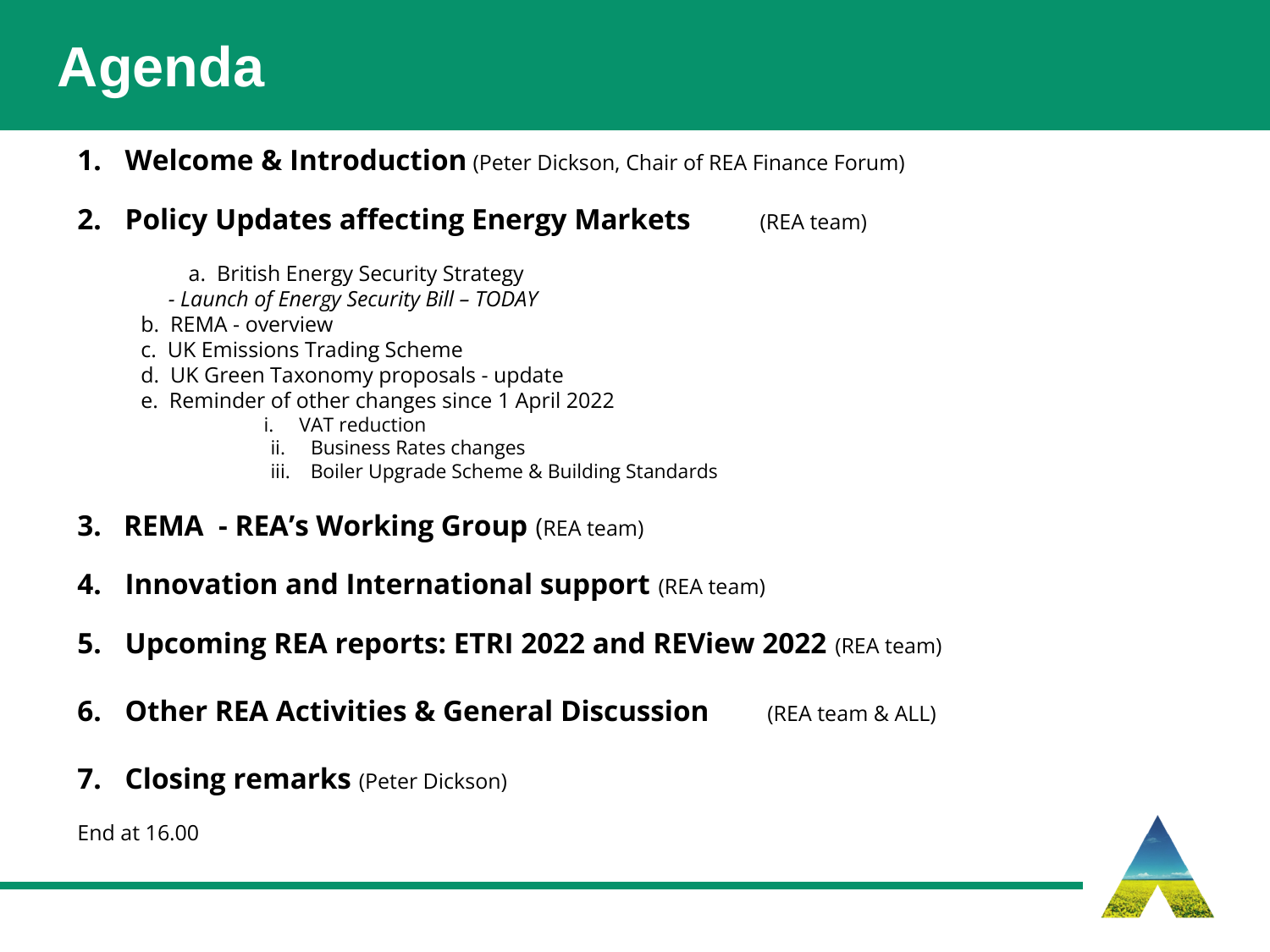

Agenda
Welcome & Introduction (Peter Dickson, Chair of REA Finance Forum)

Policy Updates affecting Energy Markets	(REA team)
	a.  British Energy Security Strategy
     - Launch of Energy Security Bill – TODAY
b.  REMA - overview
	c.  UK Emissions Trading Scheme
	d.  UK Green Taxonomy proposals - update
e.  Reminder of other changes since 1 April 2022
                                                   i.     VAT reduction
                                      ii.     Business Rates changes
        	             iii.    Boiler Upgrade Scheme & Building Standards

3.   REMA  - REA’s Working Group (REA team)

Innovation and International support (REA team)

Upcoming REA reports: ETRI 2022 and REView 2022 (REA team)

Other REA Activities & General Discussion	 (REA team & ALL)

Closing remarks (Peter Dickson)

End at 16.00

# Agenda